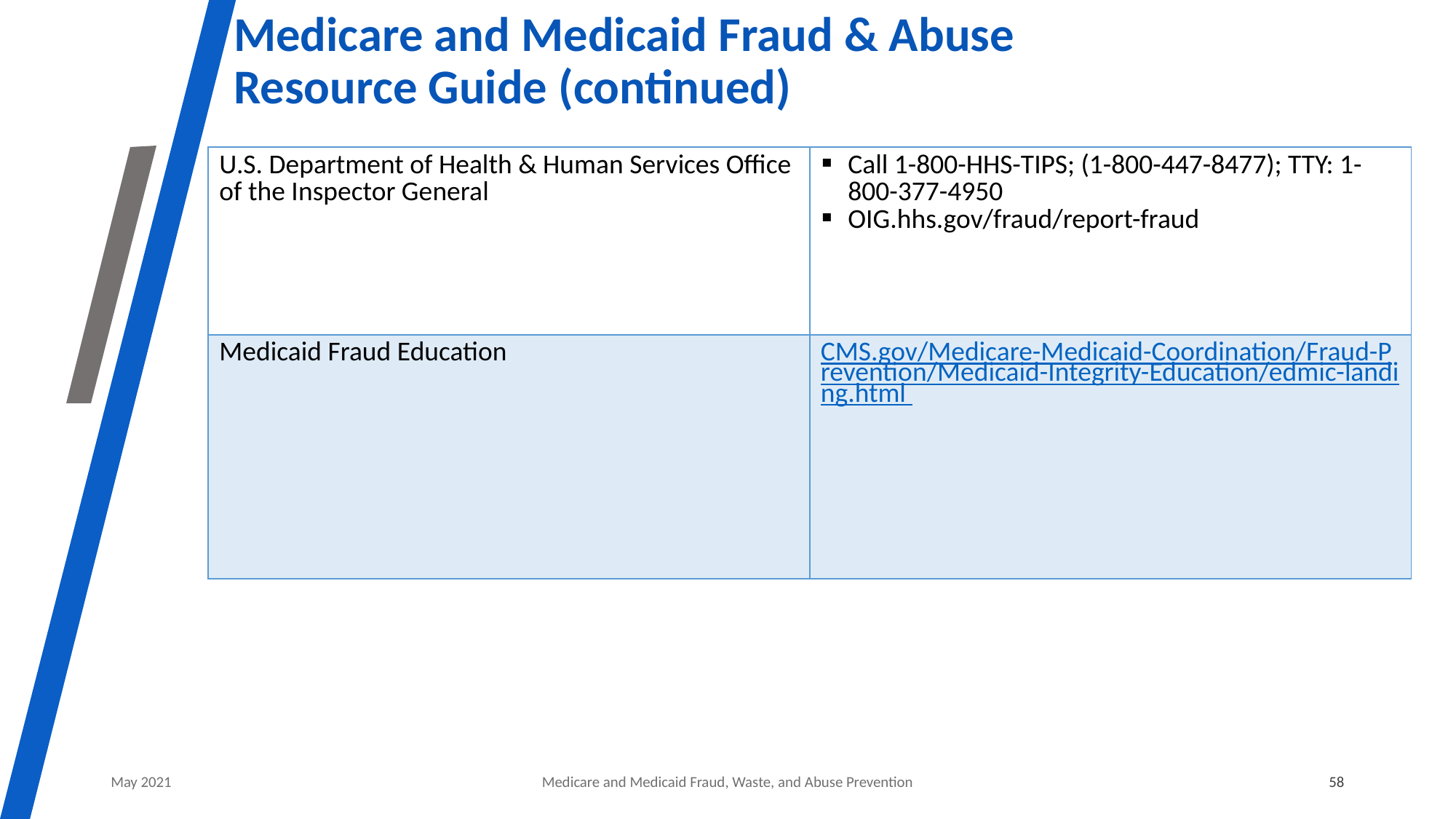

# Medicare and Medicaid Fraud & Abuse Resource Guide (continued)
| U.S. Department of Health & Human Services Office of the Inspector General | Call 1-800-HHS-TIPS; (1-800-447-8477); TTY: 1-800-377-4950 OIG.hhs.gov/fraud/report-fraud |
| --- | --- |
| Medicaid Fraud Education | CMS.gov/Medicare-Medicaid-Coordination/Fraud-Prevention/Medicaid-Integrity-Education/edmic-landing.html |
May 2021
Medicare and Medicaid Fraud, Waste, and Abuse Prevention